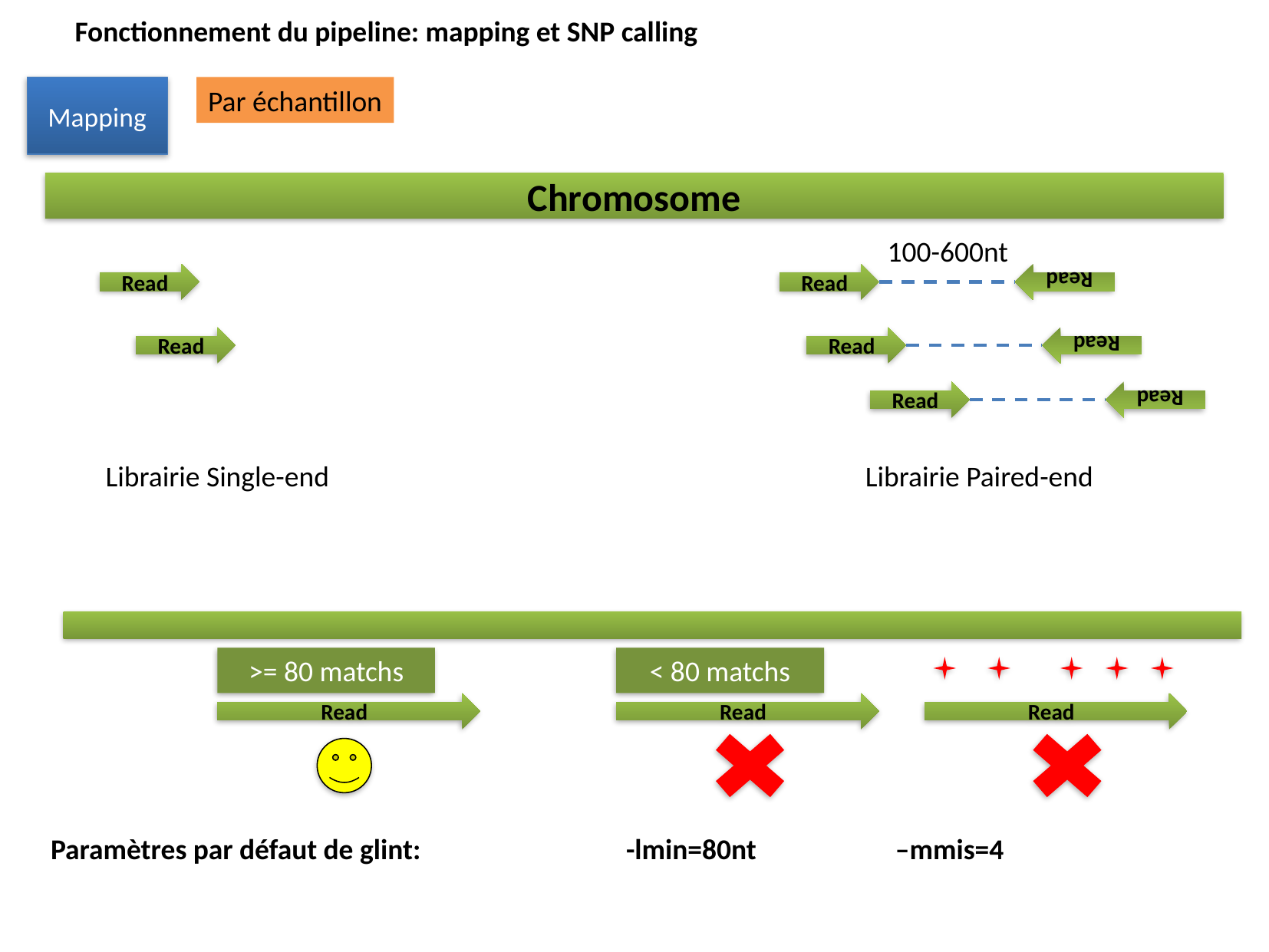

Fonctionnement du pipeline: mapping et SNP calling
Mapping
Par échantillon
Chromosome
100-600nt
Read
Read
Read
Read
Read
Read
Read
Read
Librairie Single-end
Librairie Paired-end

>= 80 matchs
< 80 matchs

Read
Read
Read

Paramètres par défaut de glint:    		-lmin=80nt 	      –mmis=4